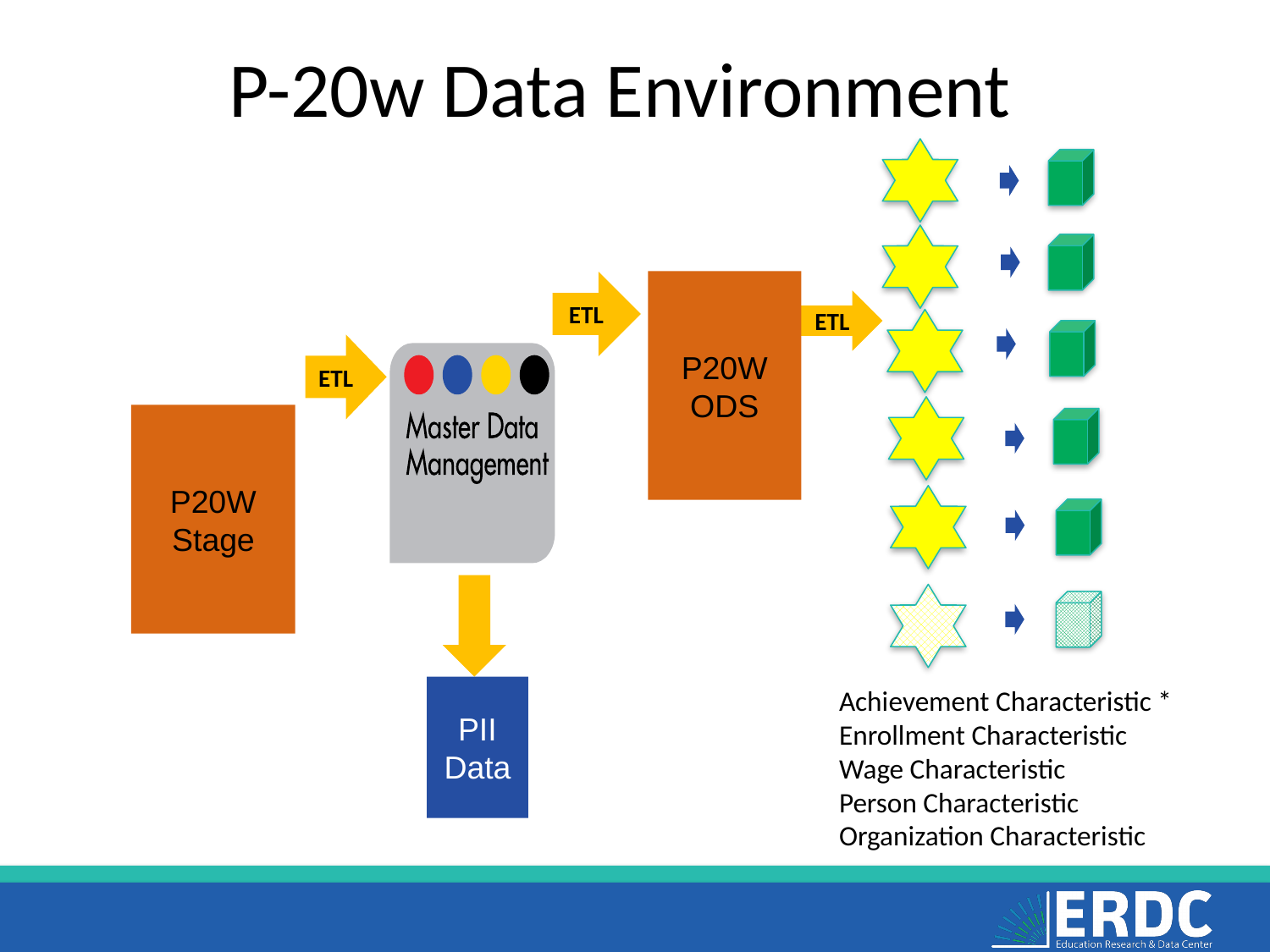

# P-20w Data Environment

DEL

ETL
ETL

ETL

P20W
Stage
OSPI

OFM
WSAC

ESD
PII
Data

P20W
ODS

Achievement Characteristic *
Enrollment Characteristic
Wage Characteristic
Person Characteristic
Organization Characteristic